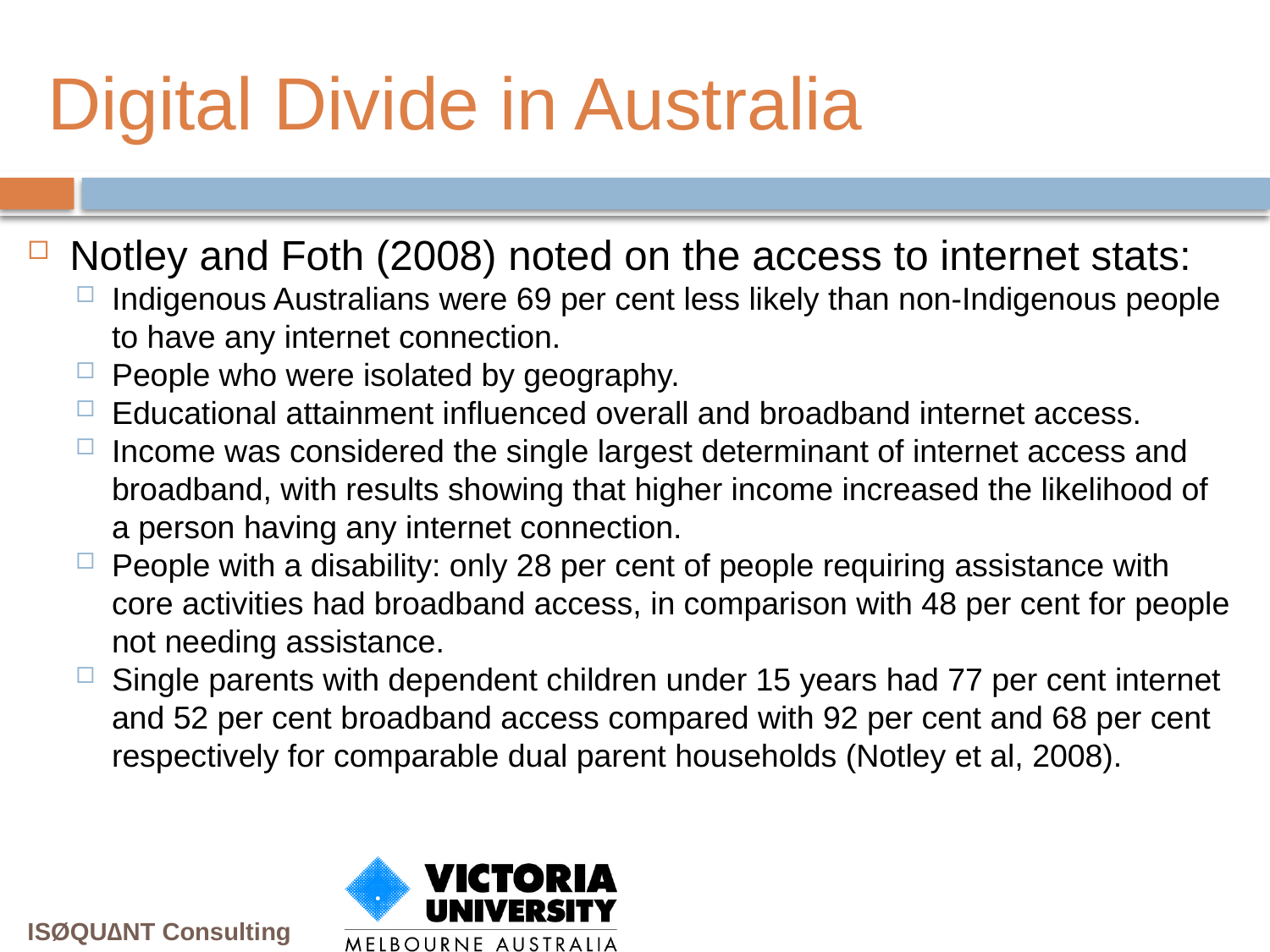

# Digital Divide in Australia
Notley and Foth (2008) noted on the access to internet stats:
Indigenous Australians were 69 per cent less likely than non-Indigenous people to have any internet connection.
People who were isolated by geography.
Educational attainment influenced overall and broadband internet access.
Income was considered the single largest determinant of internet access and broadband, with results showing that higher income increased the likelihood of a person having any internet connection.
People with a disability: only 28 per cent of people requiring assistance with core activities had broadband access, in comparison with 48 per cent for people not needing assistance.
Single parents with dependent children under 15 years had 77 per cent internet and 52 per cent broadband access compared with 92 per cent and 68 per cent respectively for comparable dual parent households (Notley et al, 2008).

ISØQU∆NT Consulting